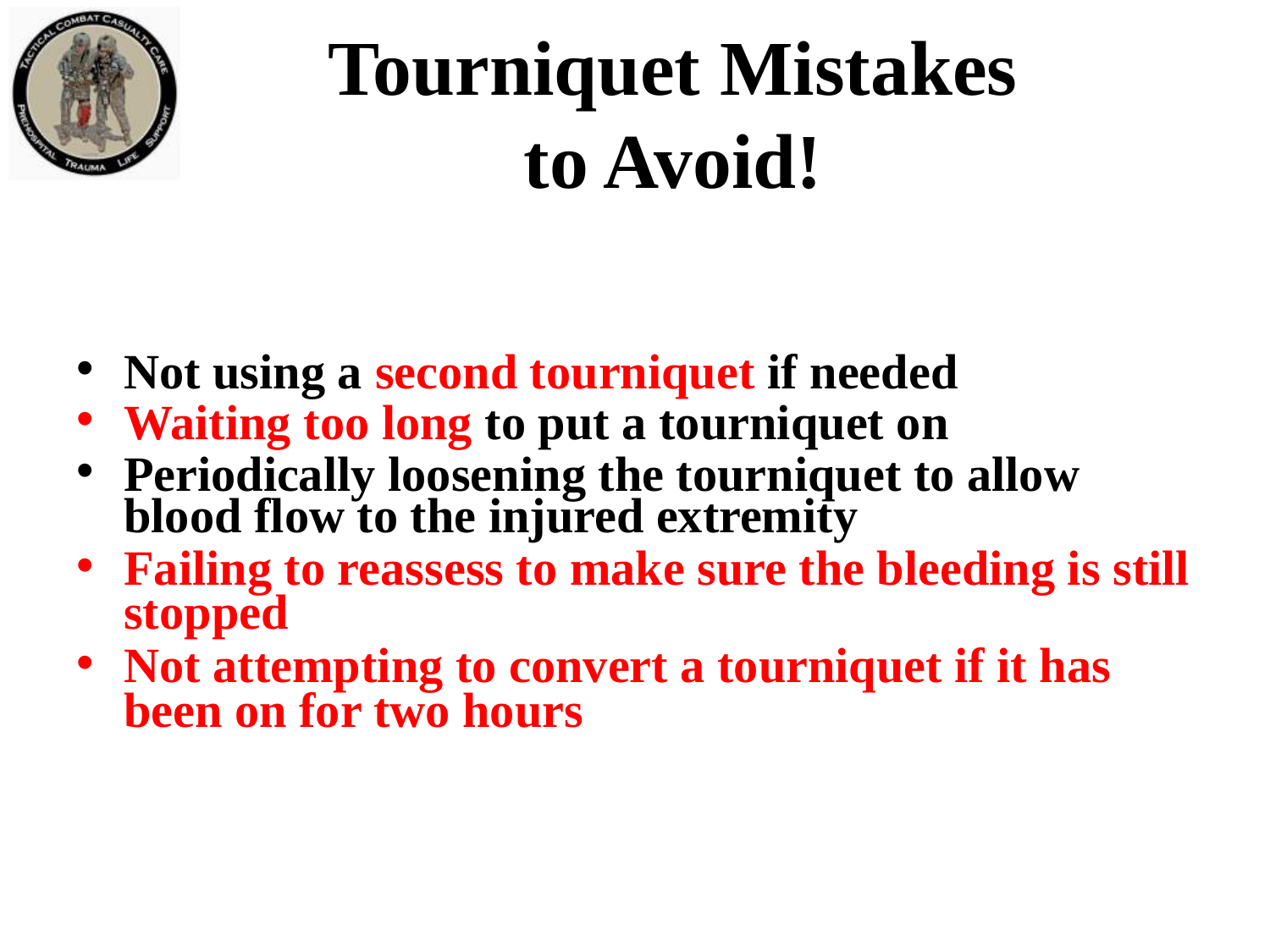

Tourniquet Mistakes
to Avoid!
Not using a second tourniquet if needed
Waiting too long to put a tourniquet on
Periodically loosening the tourniquet to allow blood flow to the injured extremity
Failing to reassess to make sure the bleeding is still stopped
Not attempting to convert a tourniquet if it has been on for two hours